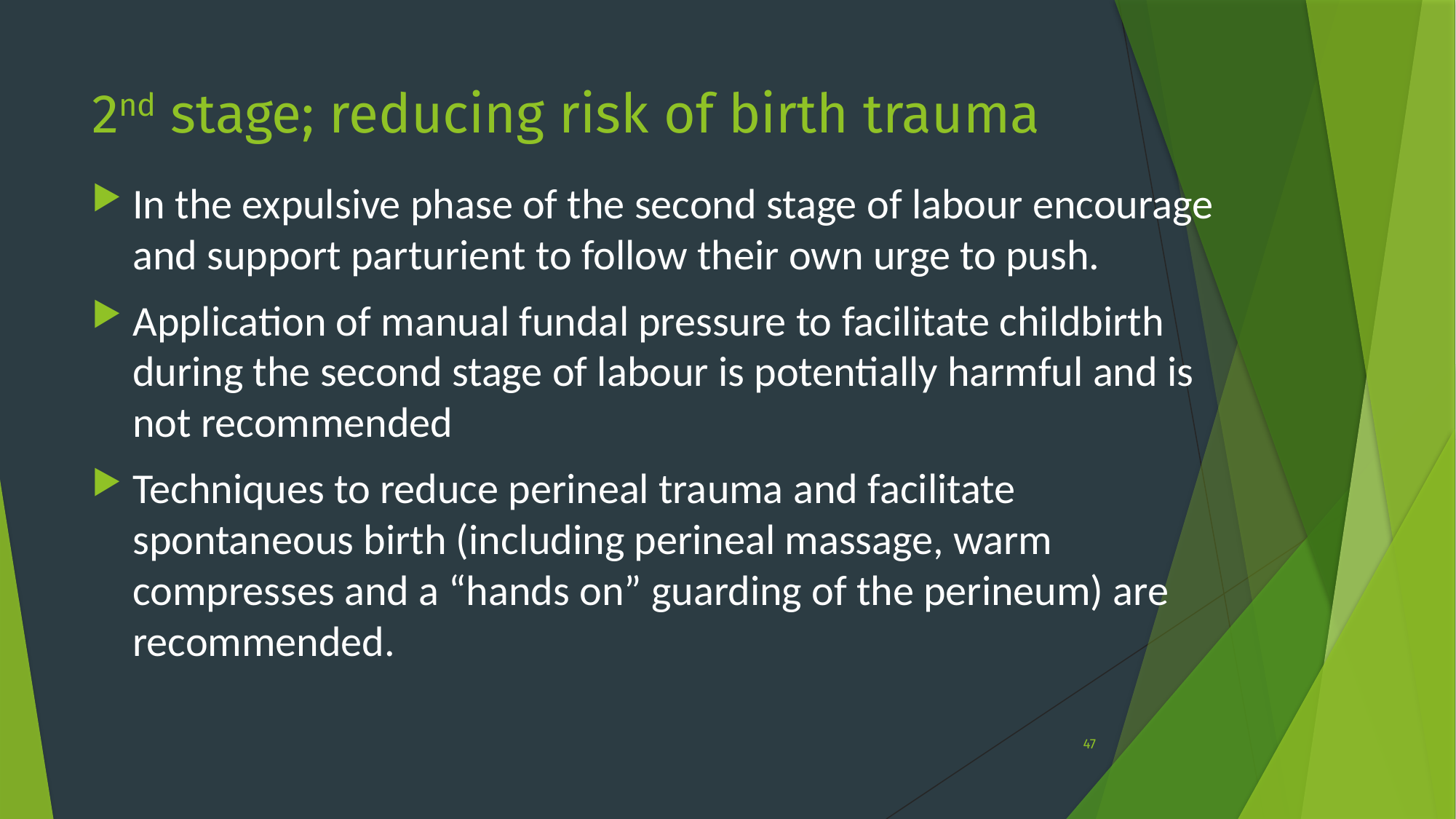

# 2nd stage; reducing risk of birth trauma
In the expulsive phase of the second stage of labour encourage and support parturient to follow their own urge to push.
Application of manual fundal pressure to facilitate childbirth during the second stage of labour is potentially harmful and is not recommended
Techniques to reduce perineal trauma and facilitate spontaneous birth (including perineal massage, warm compresses and a “hands on” guarding of the perineum) are recommended.

47